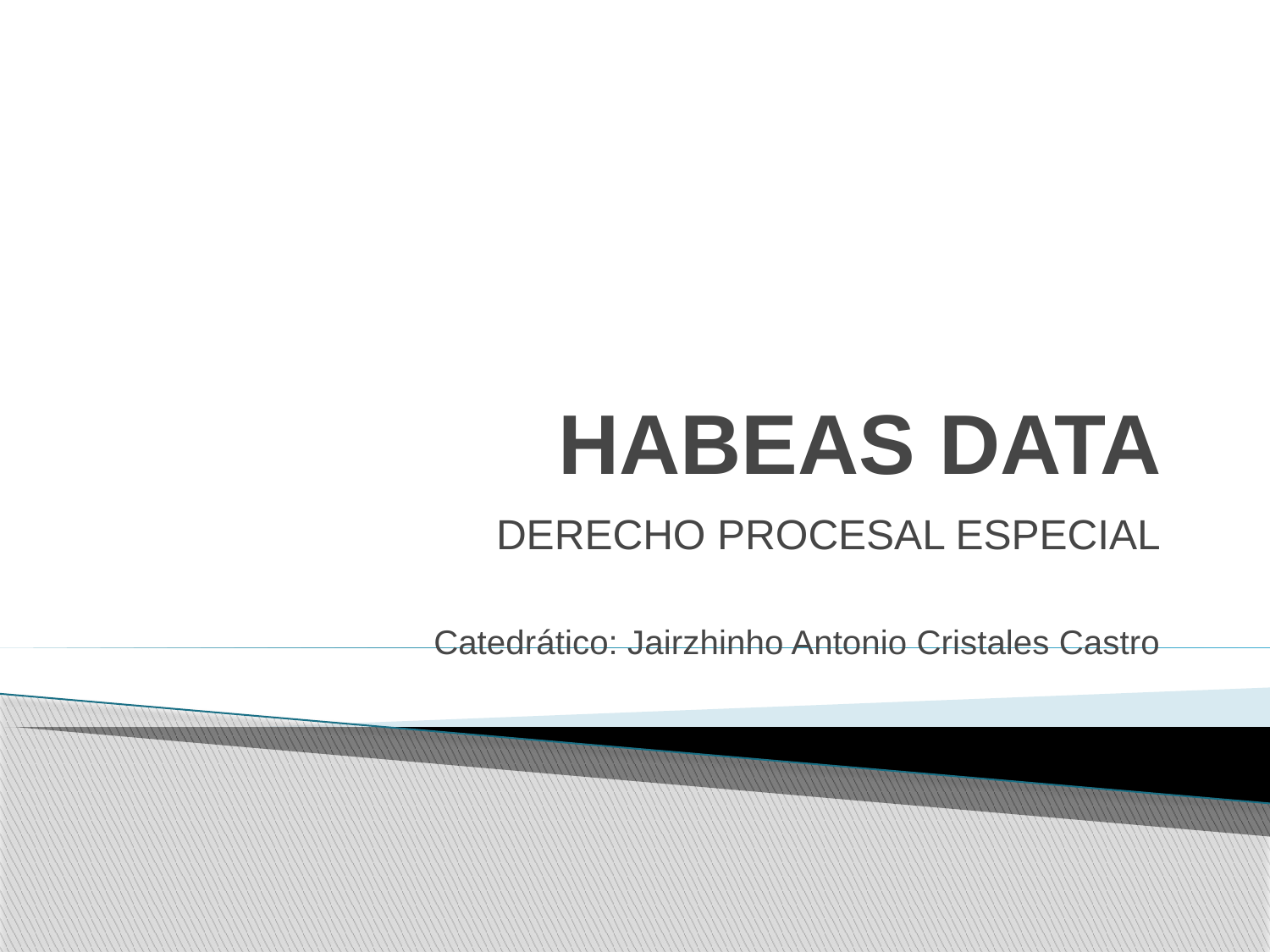

# HABEAS DATA
DERECHO PROCESAL ESPECIAL

Catedrático: Jairzhinho Antonio Cristales Castro